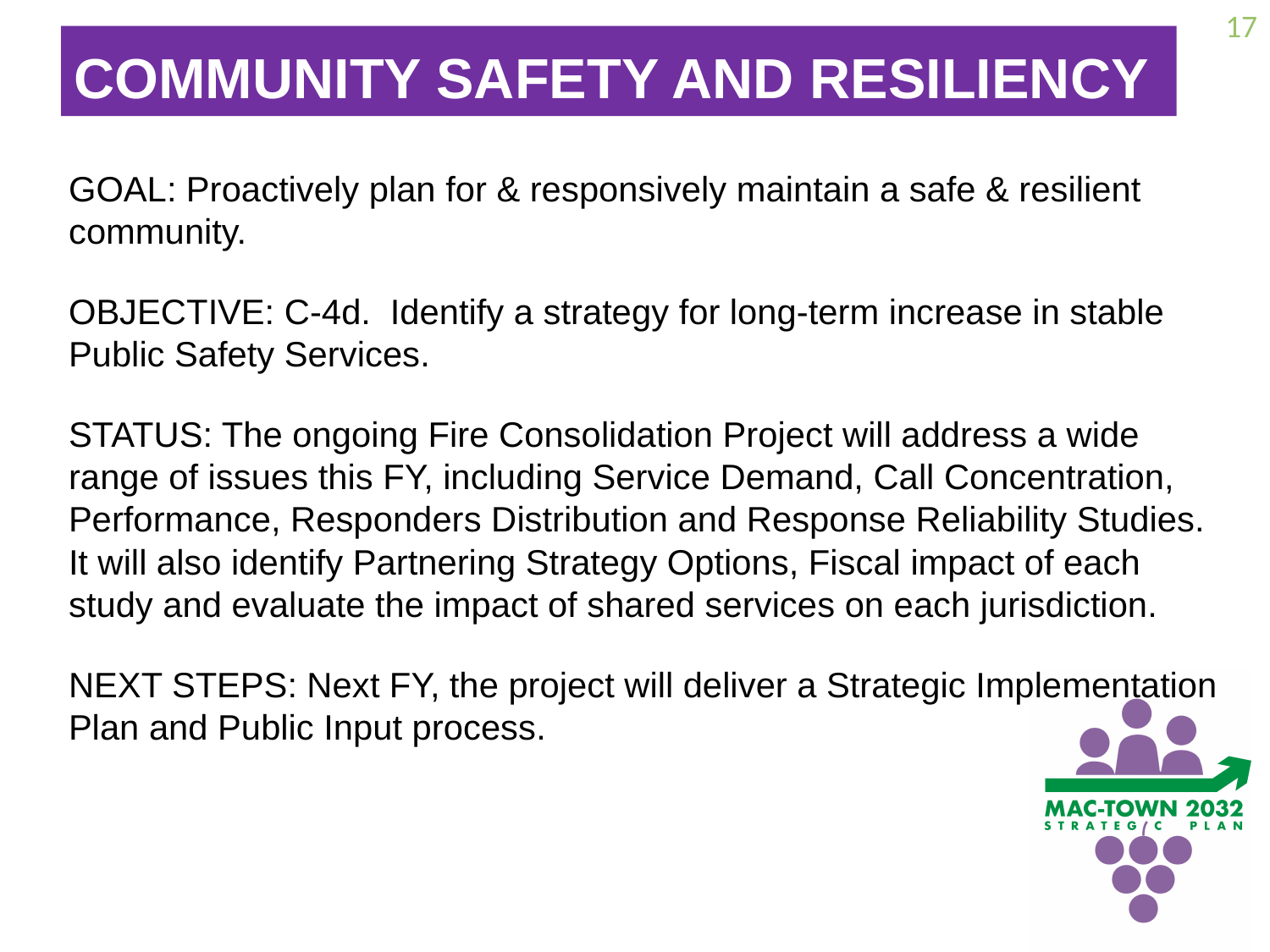

17
COMMUNITY SAFETY AND RESILIENCY
GOAL: Proactively plan for & responsively maintain a safe & resilient community.

OBJECTIVE: C-4d.  Identify a strategy for long-term increase in stable Public Safety Services.

STATUS: The ongoing Fire Consolidation Project will address a wide range of issues this FY, including Service Demand, Call Concentration, Performance, Responders Distribution and Response Reliability Studies. It will also identify Partnering Strategy Options, Fiscal impact of each study and evaluate the impact of shared services on each jurisdiction.

NEXT STEPS: Next FY, the project will deliver a Strategic Implementation Plan and Public Input process.